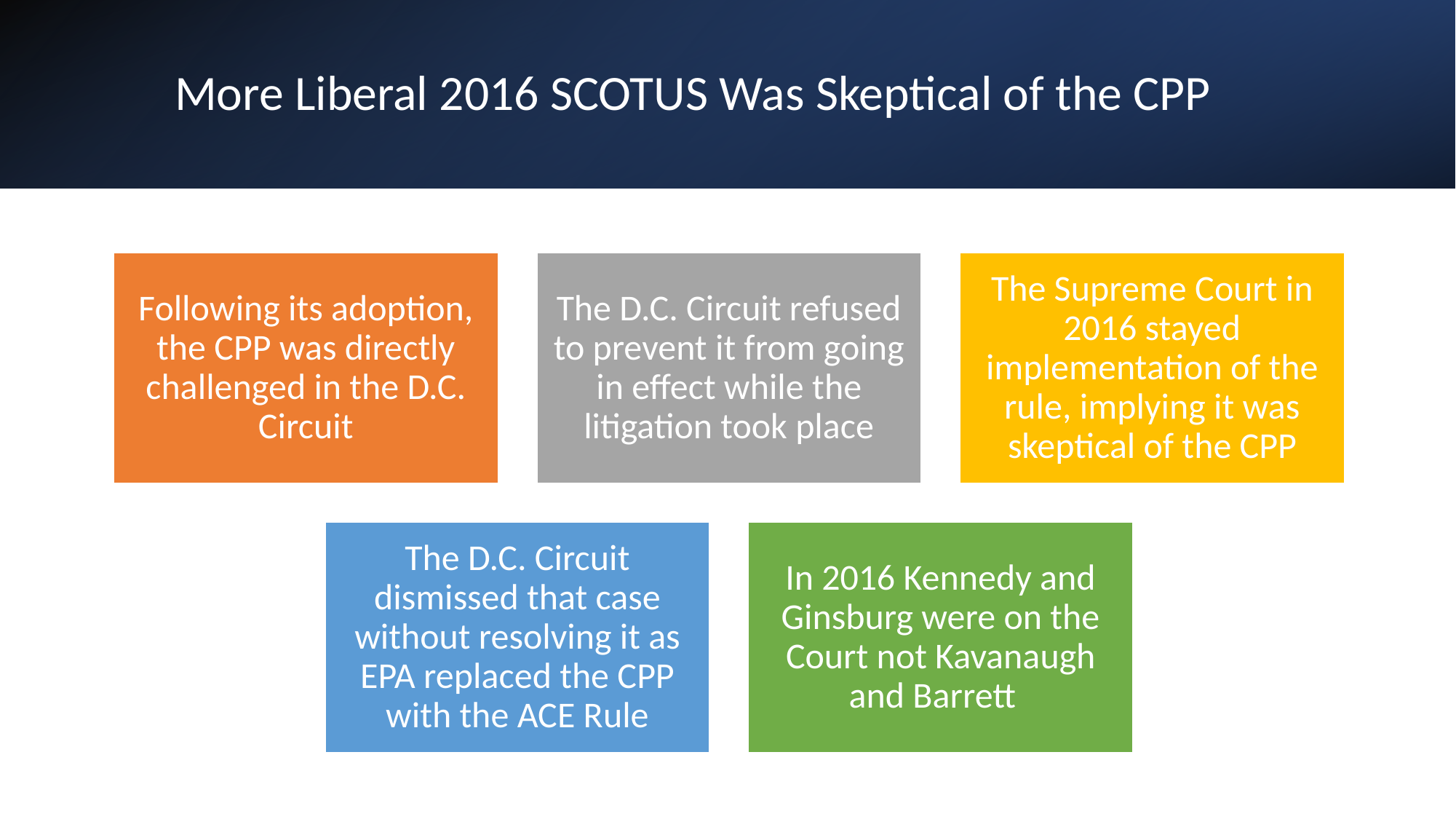

# More Liberal 2016 SCOTUS Was Skeptical of the CPP
Following its adoption, the CPP was directly challenged in the D.C. Circuit
The D.C. Circuit refused to prevent it from going in effect while the litigation took place
The Supreme Court in 2016 stayed implementation of the rule, implying it was skeptical of the CPP
The D.C. Circuit dismissed that case without resolving it as EPA replaced the CPP with the ACE Rule
In 2016 Kennedy and Ginsburg were on the Court not Kavanaugh and Barrett